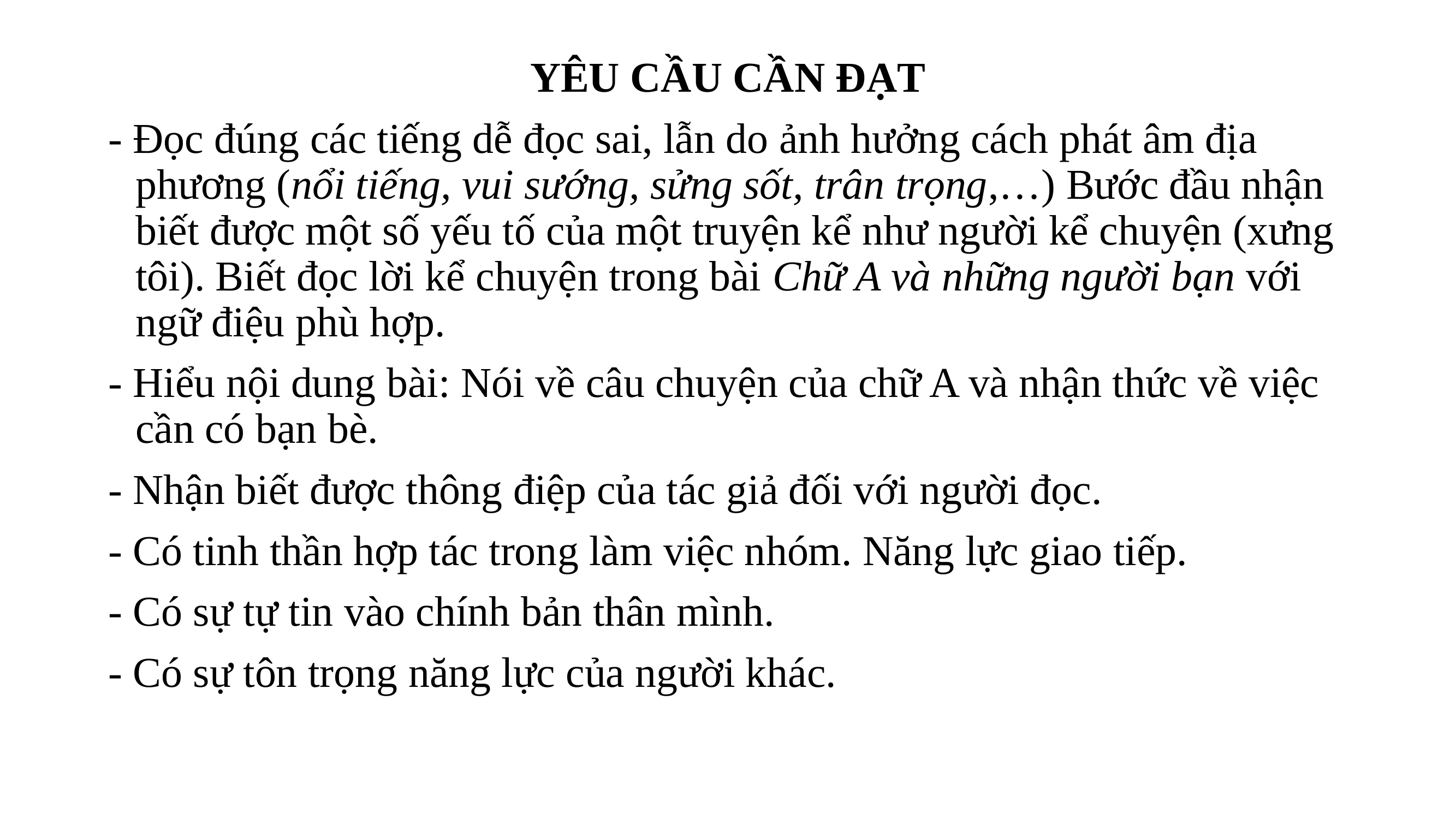

YÊU CẦU CẦN ĐẠT
- Đọc đúng các tiếng dễ đọc sai, lẫn do ảnh hưởng cách phát âm địa phương (nổi tiếng, vui sướng, sửng sốt, trân trọng,…) Bước đầu nhận biết được một số yếu tố của một truyện kể như người kể chuyện (xưng tôi). Biết đọc lời kể chuyện trong bài Chữ A và những người bạn với ngữ điệu phù hợp.
- Hiểu nội dung bài: Nói về câu chuyện của chữ A và nhận thức về việc cần có bạn bè.
- Nhận biết được thông điệp của tác giả đối với người đọc.
- Có tinh thần hợp tác trong làm việc nhóm. Năng lực giao tiếp.
- Có sự tự tin vào chính bản thân mình.
- Có sự tôn trọng năng lực của người khác.